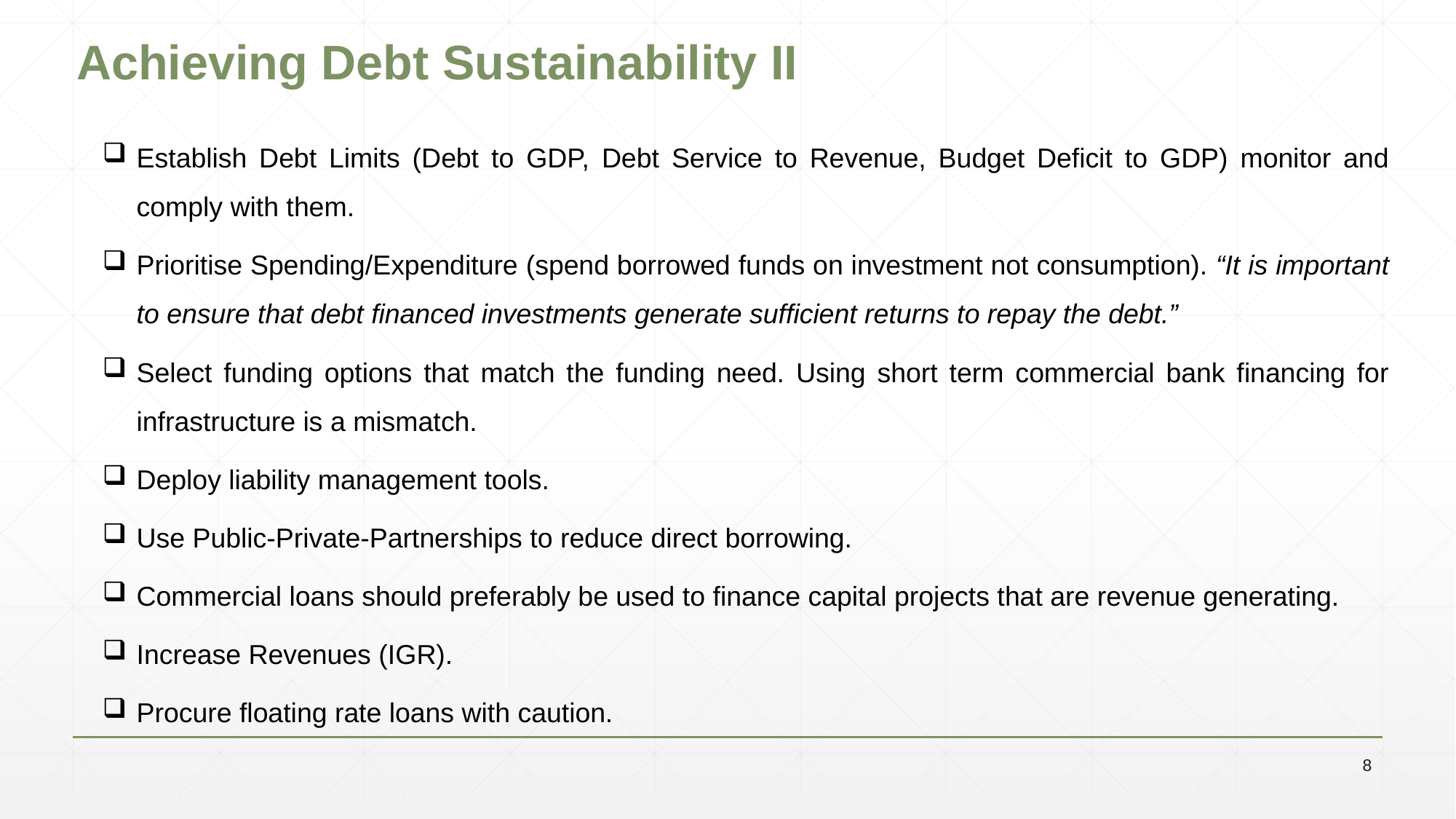

Achieving Debt Sustainability II
Establish Debt Limits (Debt to GDP, Debt Service to Revenue, Budget Deficit to GDP) monitor and comply with them.
Prioritise Spending/Expenditure (spend borrowed funds on investment not consumption). “It is important to ensure that debt financed investments generate sufficient returns to repay the debt.”
Select funding options that match the funding need. Using short term commercial bank financing for infrastructure is a mismatch.
Deploy liability management tools.
Use Public-Private-Partnerships to reduce direct borrowing.
Commercial loans should preferably be used to finance capital projects that are revenue generating.
Increase Revenues (IGR).
Procure floating rate loans with caution.
8